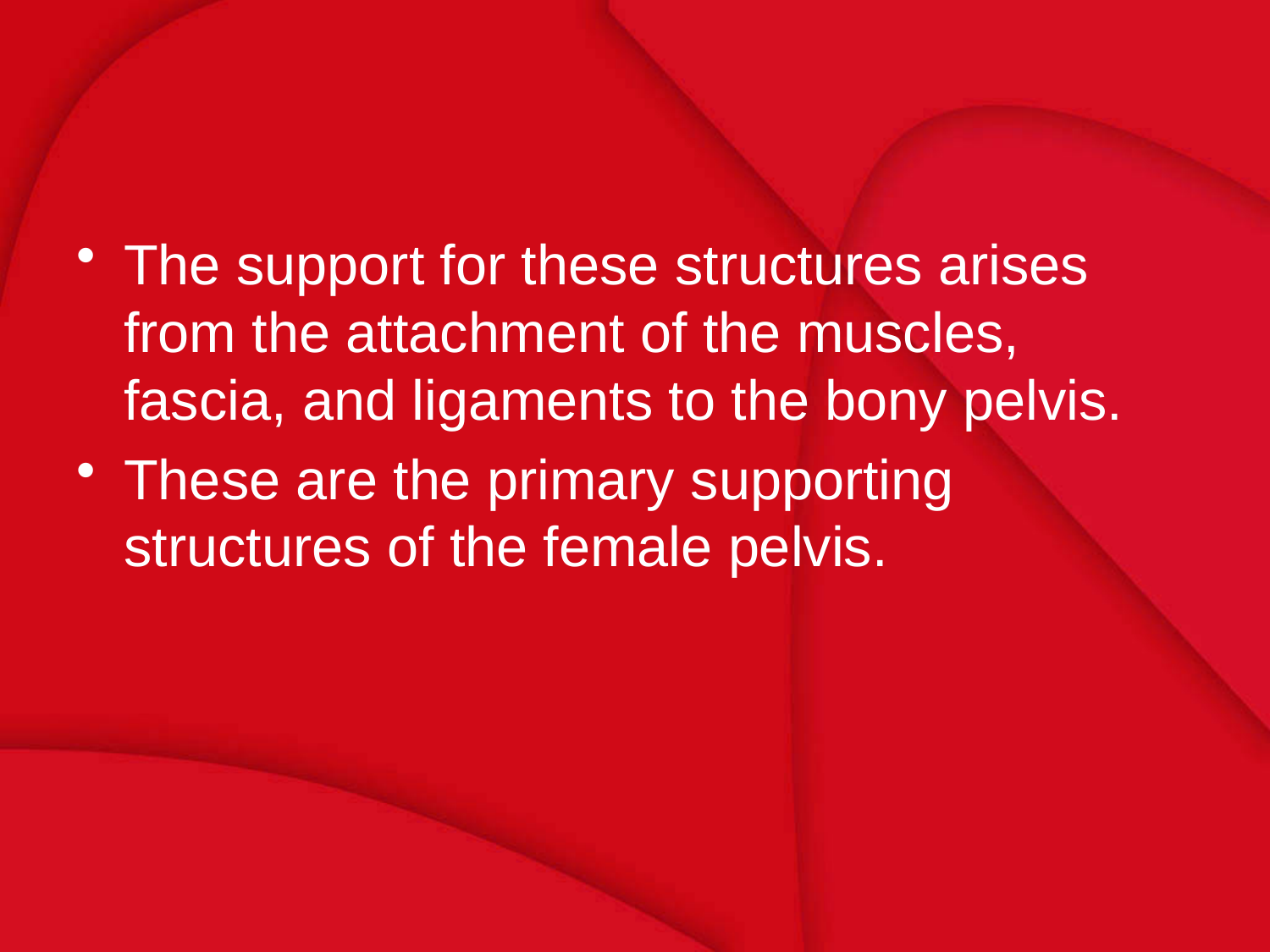

#
The support for these structures arises from the attachment of the muscles, fascia, and ligaments to the bony pelvis.
These are the primary supporting structures of the female pelvis.